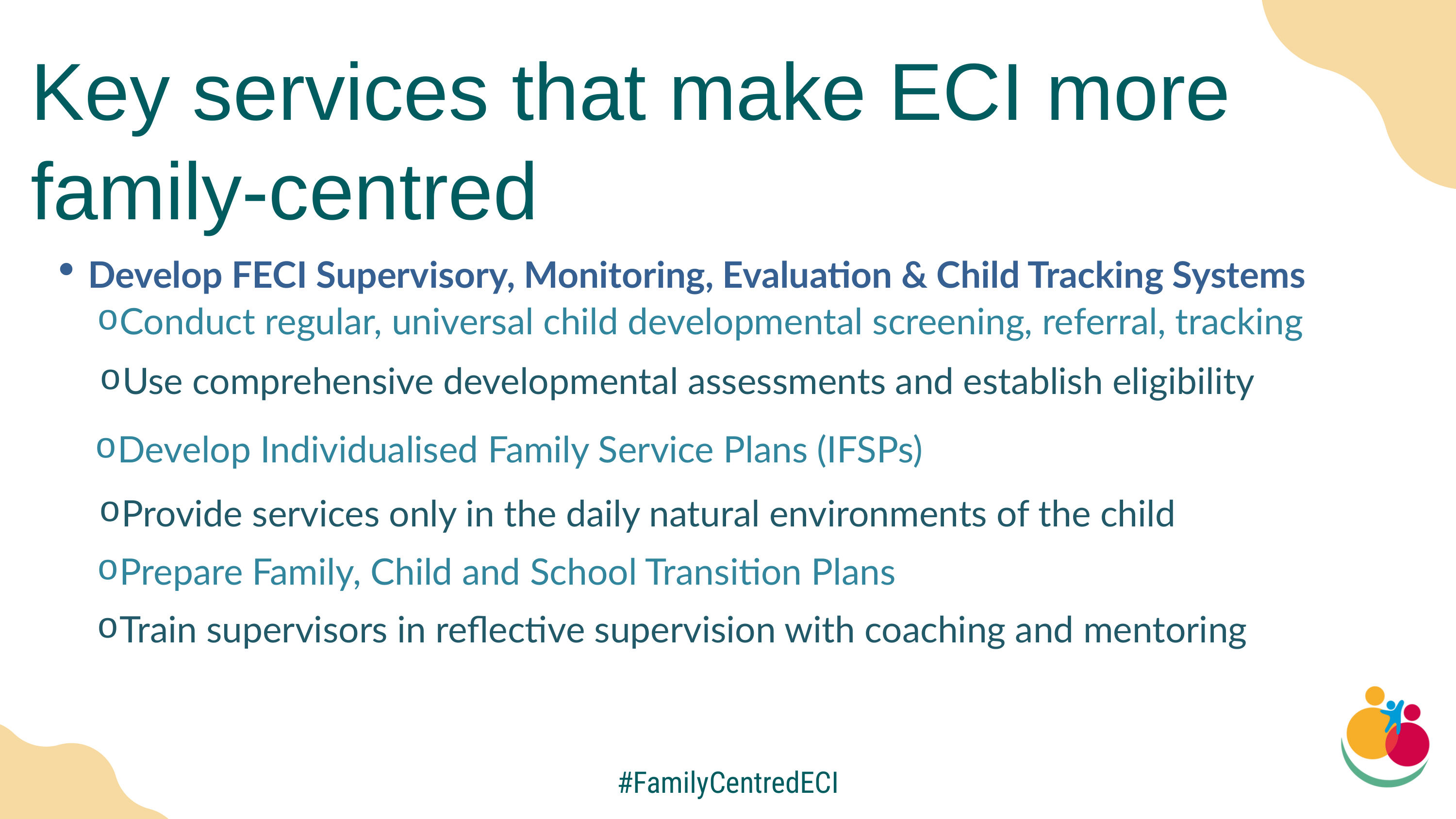

Key services that make ECI more family-centred
Develop FECI Supervisory, Monitoring, Evaluation & Child Tracking Systems
Conduct regular, universal child developmental screening, referral, tracking
Use comprehensive developmental assessments and establish eligibility
Develop Individualised Family Service Plans (IFSPs)
Provide services only in the daily natural environments of the child
Prepare Family, Child and School Transition Plans
Train supervisors in reflective supervision with coaching and mentoring

#FamilyCentredECI